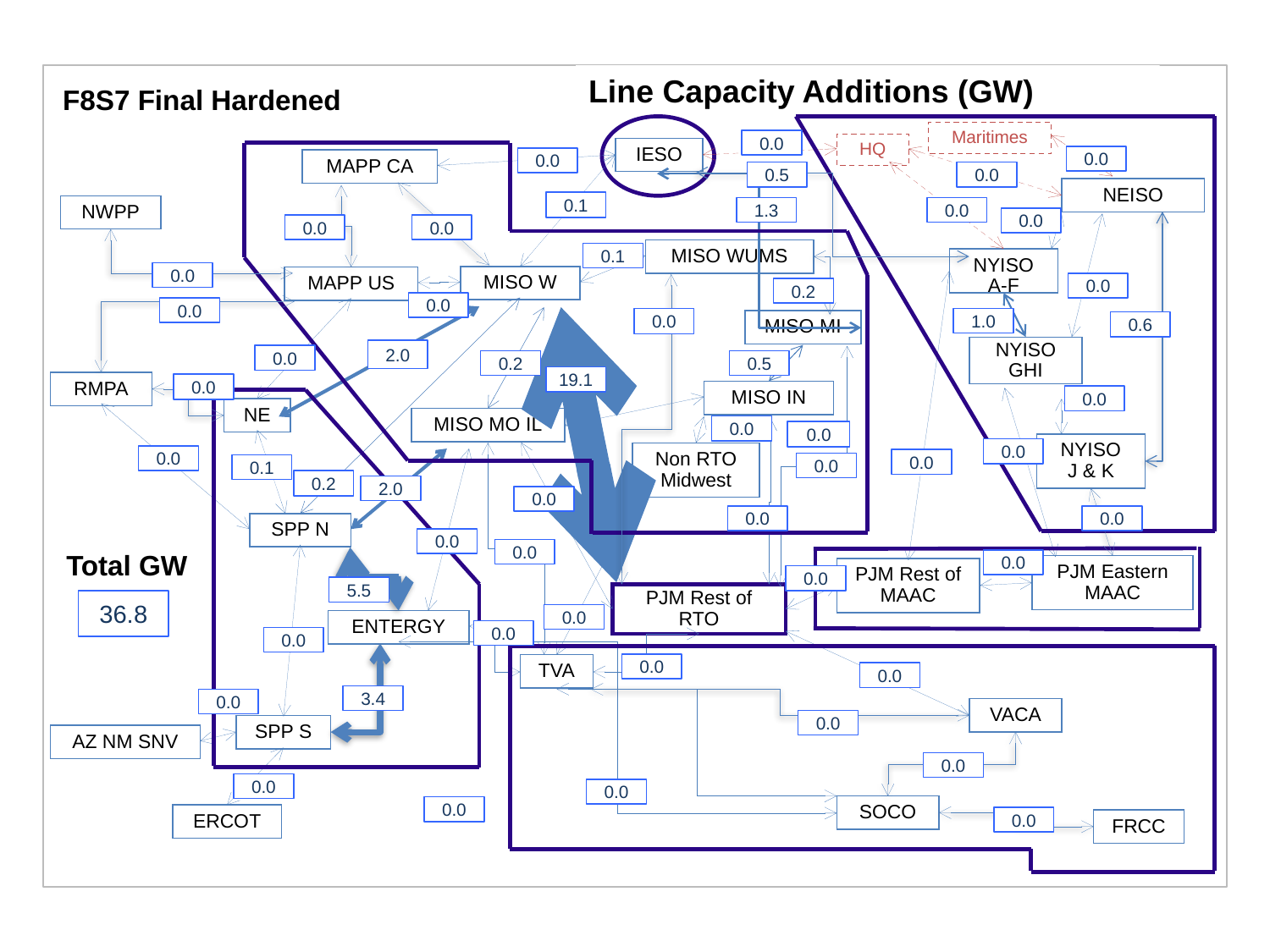

Line Capacity Additions (GW)
F8S7 Final Hardened

Maritimes
HQ
IESO
MAPP CA
NEISO
NWPP
MISO WUMS
NYISO
A-F
MISO W
MAPP US
MISO MI
NYISO
GHI
RMPA
MISO IN
NE
MISO MO IL
NYISO
J & K
Non RTO Midwest
SPP N
Total GW
PJM Eastern
MAAC
PJM Rest of MAAC
PJM Rest of RTO
ENTERGY
TVA
VACA
SPP S
AZ NM SNV
SOCO
ERCOT
FRCC
0.0
0.0
0.0
0.5
0.0
0.1
1.3
0.0
0.0
0.0
0.0
0.1
0.0
0.0
0.2
0.0
0.0
0.0
1.0
0.6
2.0
0.0
0.2
0.5
19.1
0.0
0.0
0.0
0.0
0.0
0.0
0.0
0.0
0.1
0.2
2.0
0.0
0.0
0.0
0.0
0.0
0.0
0.0
5.5
36.8
0.0
0.0
0.0
0.0
0.0
3.4
0.0
0.0
0.0
0.0
0.0
0.0
0.0